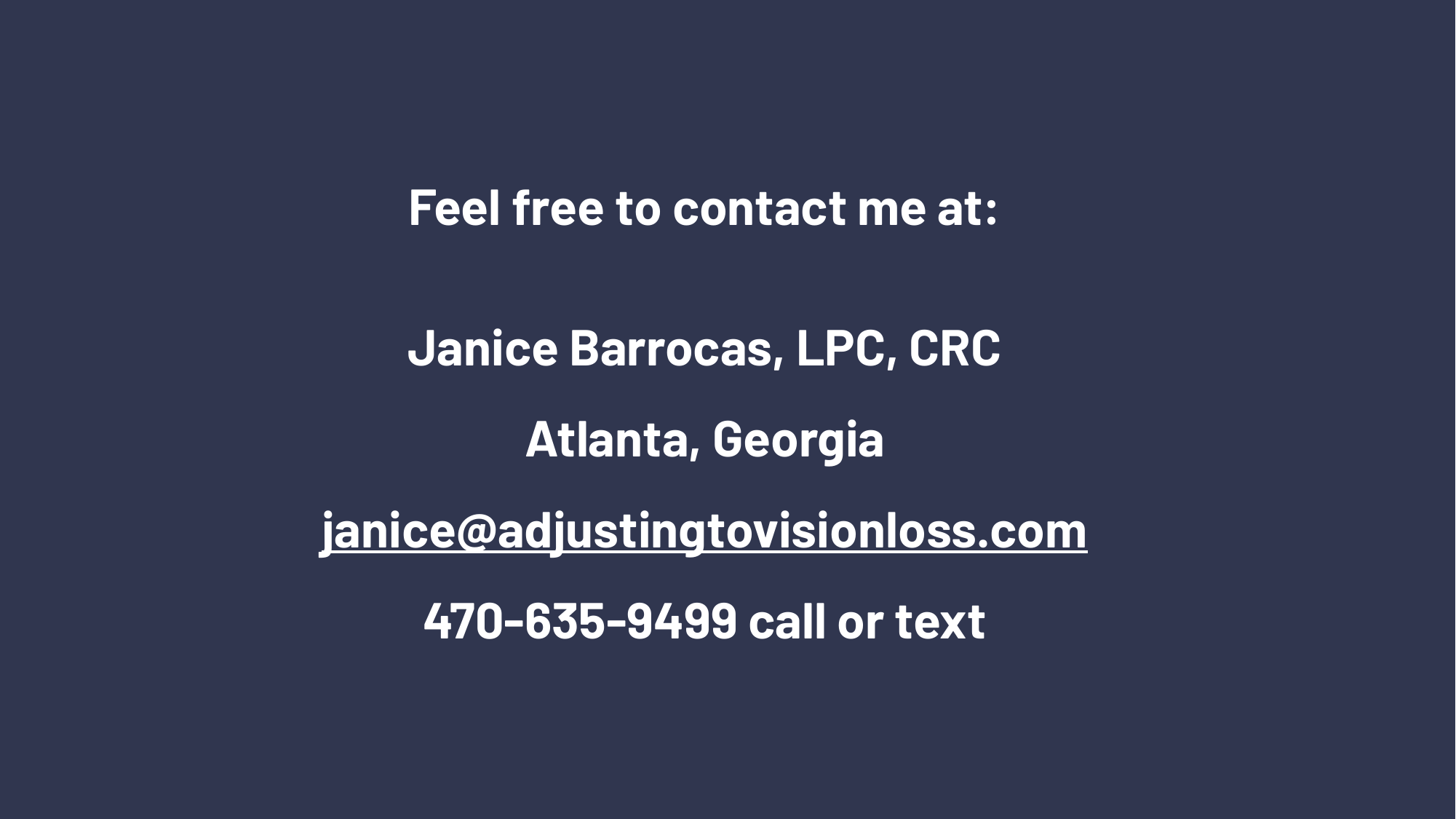

Feel free to contact me at:

Janice Barrocas, LPC, CRC
Atlanta, Georgia
janice@adjustingtovisionloss.com
470-635-9499 call or text